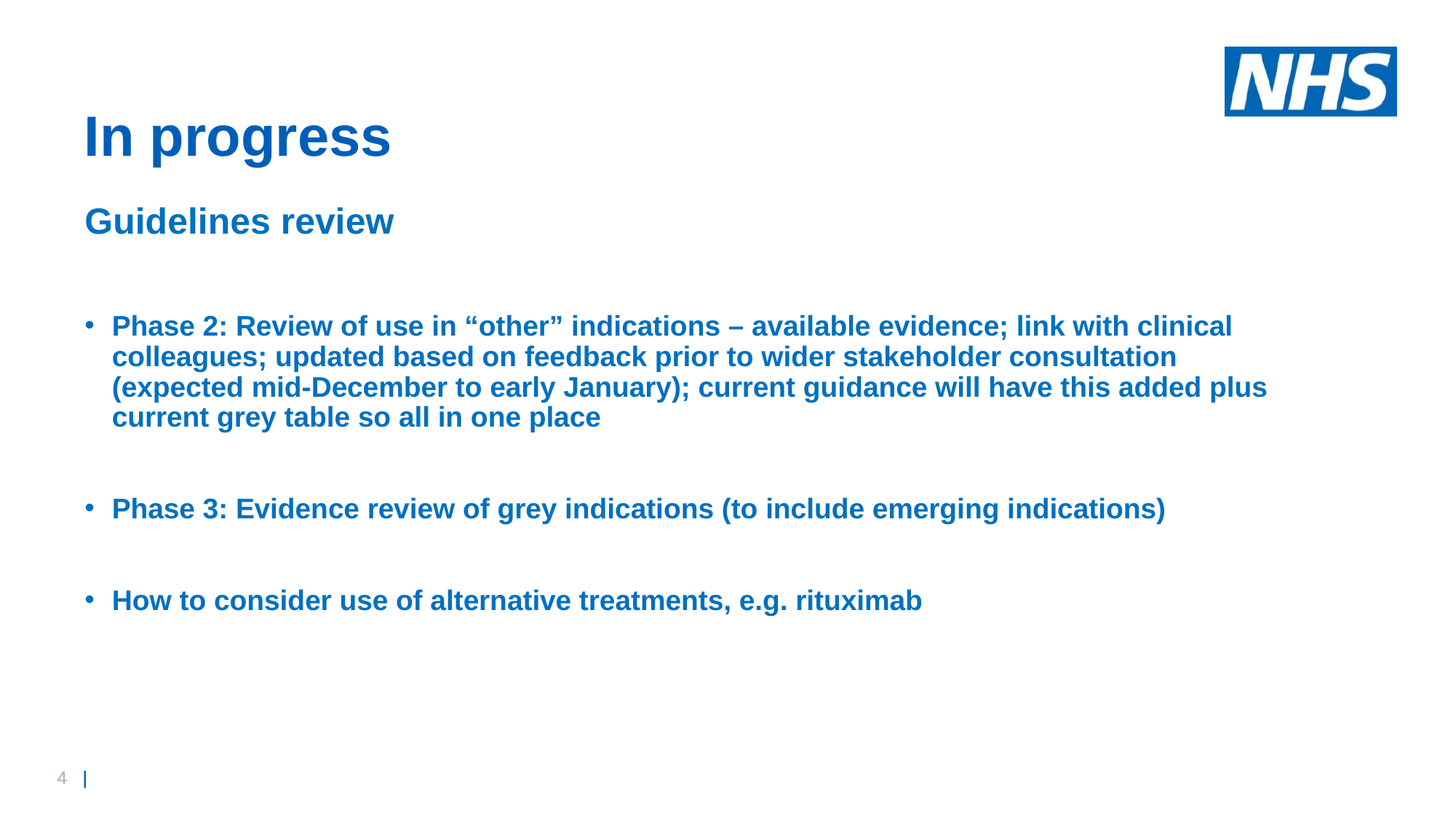

# In progress
Guidelines review

Phase 2: Review of use in “other” indications – available evidence; link with clinical colleagues; updated based on feedback prior to wider stakeholder consultation (expected mid-December to early January); current guidance will have this added plus current grey table so all in one place

Phase 3: Evidence review of grey indications (to include emerging indications)

How to consider use of alternative treatments, e.g. rituximab